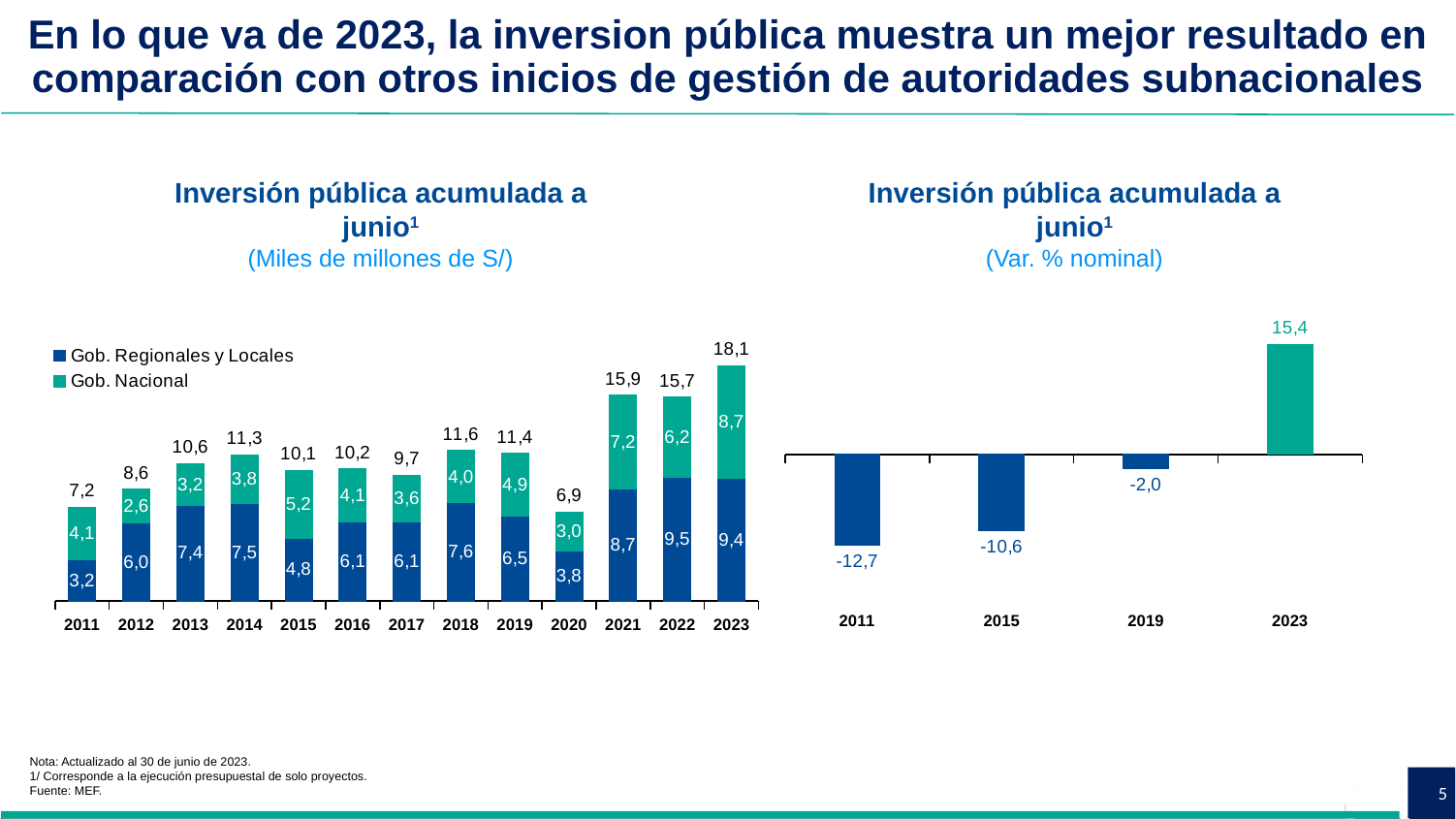

En lo que va de 2023, la inversion pública muestra un mejor resultado en comparación con otros inicios de gestión de autoridades subnacionales
Inversión pública acumulada a junio1
(Miles de millones de S/)
Inversión pública acumulada a junio1
(Var. % nominal)

### Chart

| Category |  |
|---|---|
| 2011 | -12.696988020476718 |
| 2015 | -10.635408055403495 |
| 2019 | -1.9821191726066445 |
| 2023 | 15.384496651957402 |

### Chart

| Category | Gob. Regionales y Locales | Gob. Nacional | TOTAL |
|---|---|---|---|
| 2011 | 3164962371.0 | 4083222548.0 | 7248184921.0 |
| 2012 | 6014401378.0 | 2586658486.0 | 8601059862.0 |
| 2013 | 7371991697.0 | 3227714350.0 | 10599706045.0 |
| 2014 | 7484730390.0 | 3796530477.0 | 11281260867.0 |
| 2015 | 4848580521.0 | 5232872215.0 | 10081452740.0 |
| 2016 | 6094079279.0 | 4079118766.0 | 10173198045.0 |
| 2017 | 6113235895.0 | 3584921660.0 | 9698157555.0 |
| 2018 | 7555100551.0 | 4042247235.0 | 11597347787.0 |
| 2019 | 6501024804.0 | 4866449729.0 | 11367474533.0 |
| 2020 | 3812032743.0 | 3049776570.0 | 6861809314.0 |
| 2021 | 8670317417.0 | 7184126066.0 | 15854443482.0 |
| 2022 | 9497894879.0 | 6214132467.0 | 15712027346.0 |
| 2023 | 9443194800.0 | 8688636376.0 | 18129243667.0 |
Nota: Actualizado al 30 de junio de 2023.
1/ Corresponde a la ejecución presupuestal de solo proyectos.
Fuente: MEF.
5